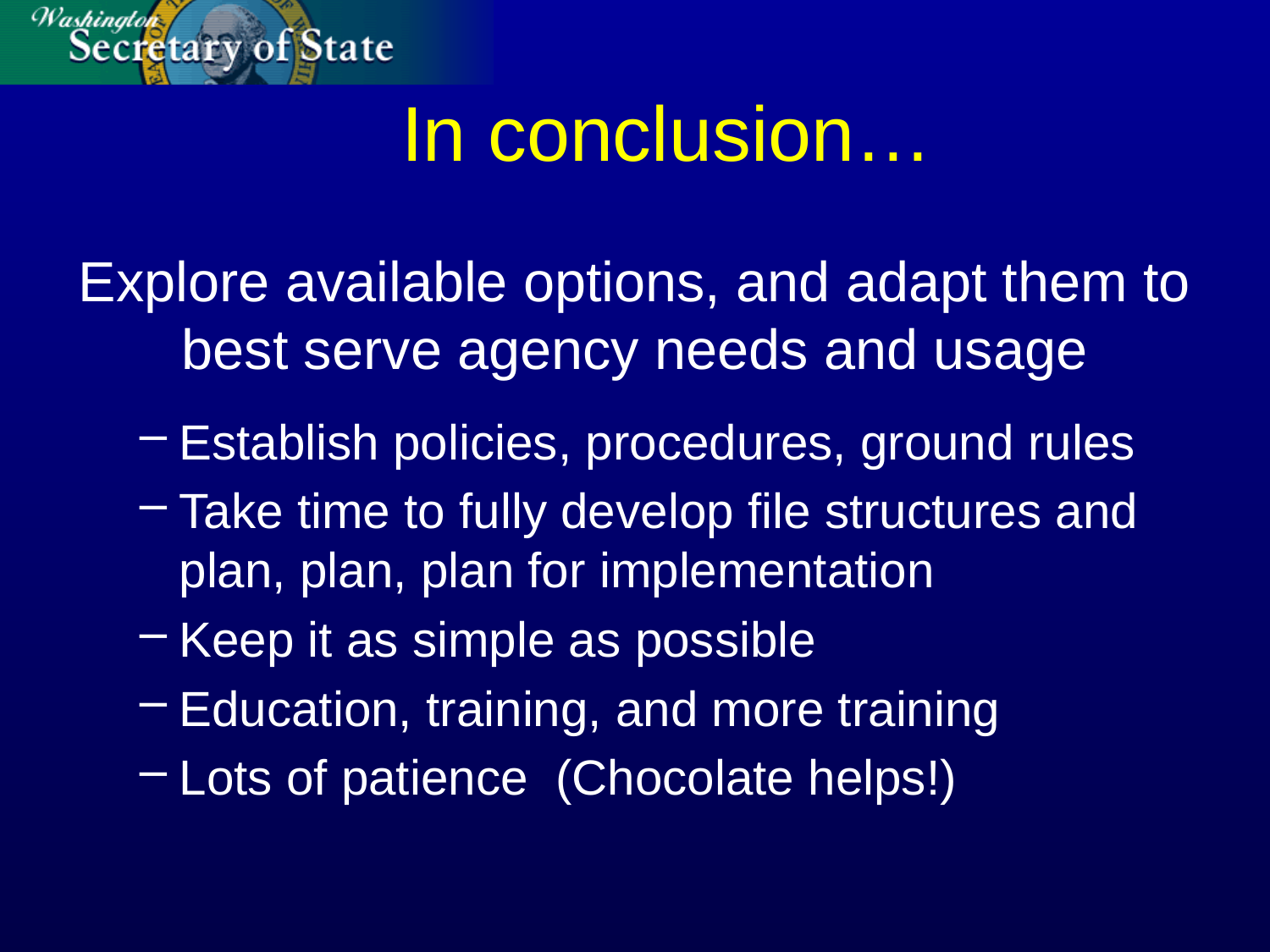

# In conclusion…
Explore available options, and adapt them to best serve agency needs and usage

Establish policies, procedures, ground rules
Take time to fully develop file structures and plan, plan, plan for implementation
Keep it as simple as possible
Education, training, and more training
Lots of patience  (Chocolate helps!)